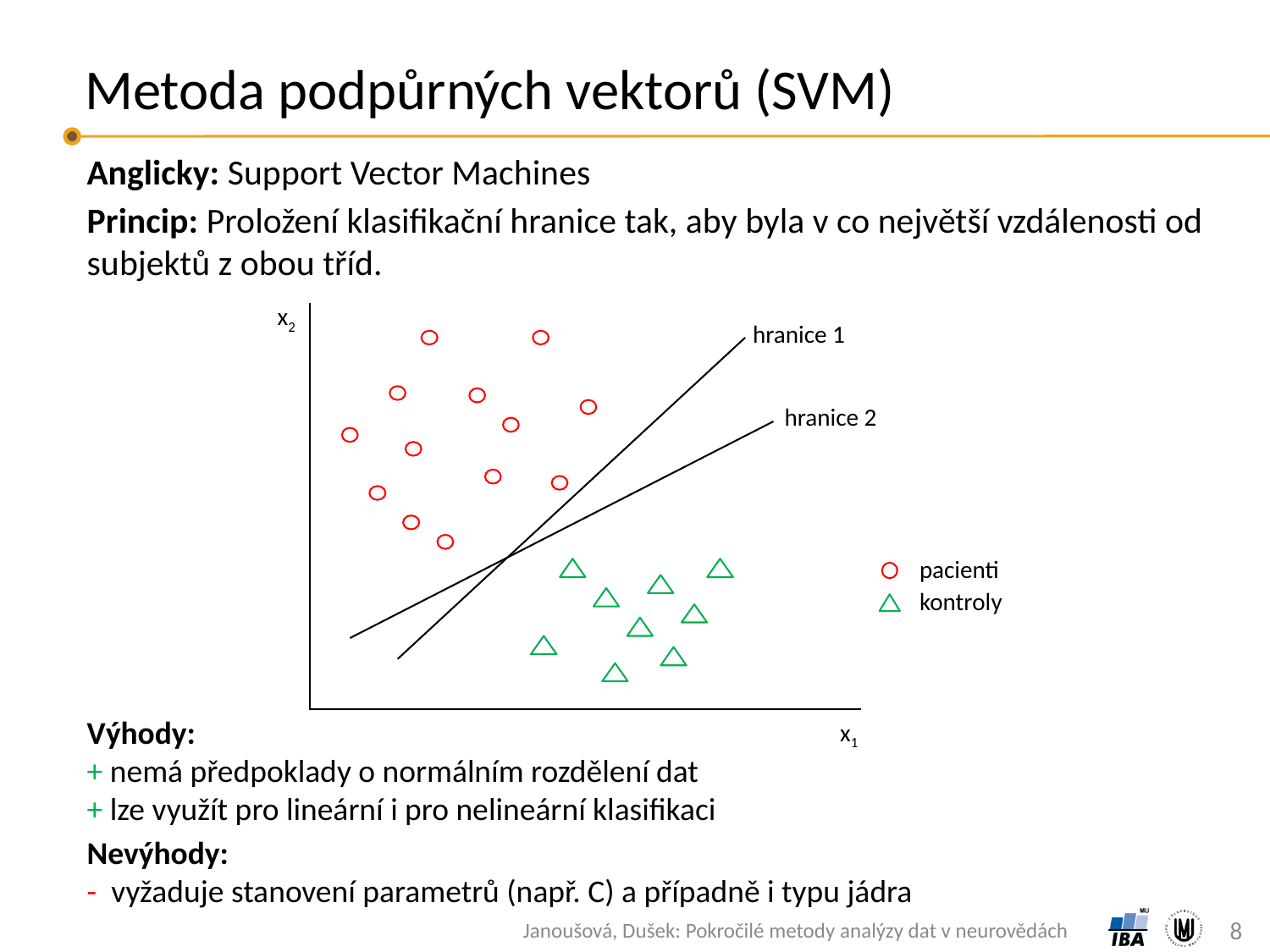

# Metoda podpůrných vektorů (SVM)
Anglicky: Support Vector Machines
Princip: Proložení klasifikační hranice tak, aby byla v co největší vzdálenosti od subjektů z obou tříd.
x2
hranice 1

hranice 2

pacienti

kontroly

Výhody:
+ nemá předpoklady o normálním rozdělení dat
+ lze využít pro lineární i pro nelineární klasifikaci
x1
Nevýhody:
-  vyžaduje stanovení parametrů (např. C) a případně i typu jádra
8